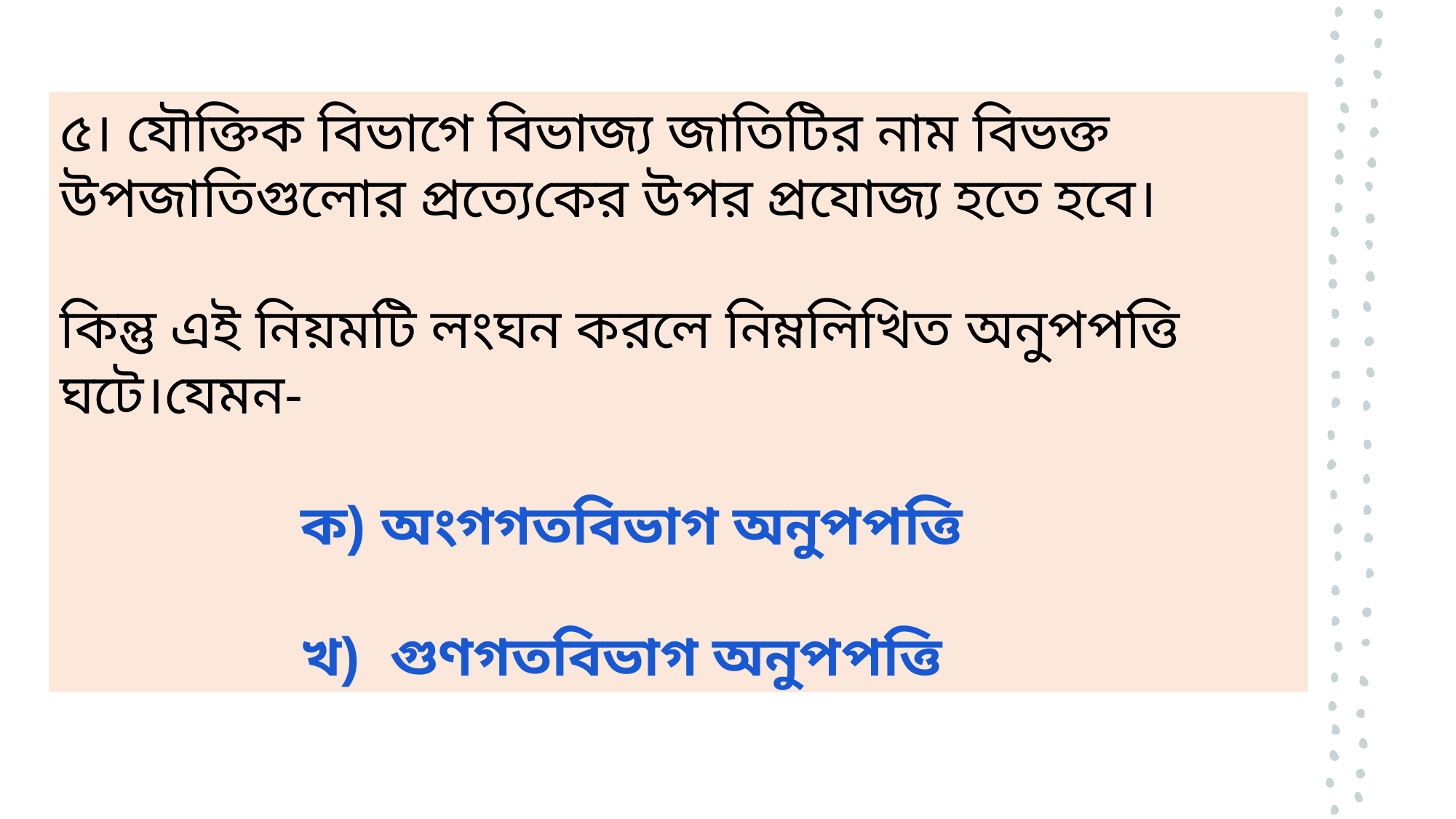

৫। যৌক্তিক বিভাগে বিভাজ্য জাতিটির নাম বিভক্ত উপজাতিগুলোর প্রত্যেকের উপর প্রযোজ্য হতে হবে।

কিন্তু এই নিয়মটি লংঘন করলে নিম্নলিখিত অনুপপত্তি ঘটে।যেমন-

                 ক) অংগগতবিভাগ অনুপপত্তি

                 খ)  গুণগতবিভাগ অনুপপত্তি